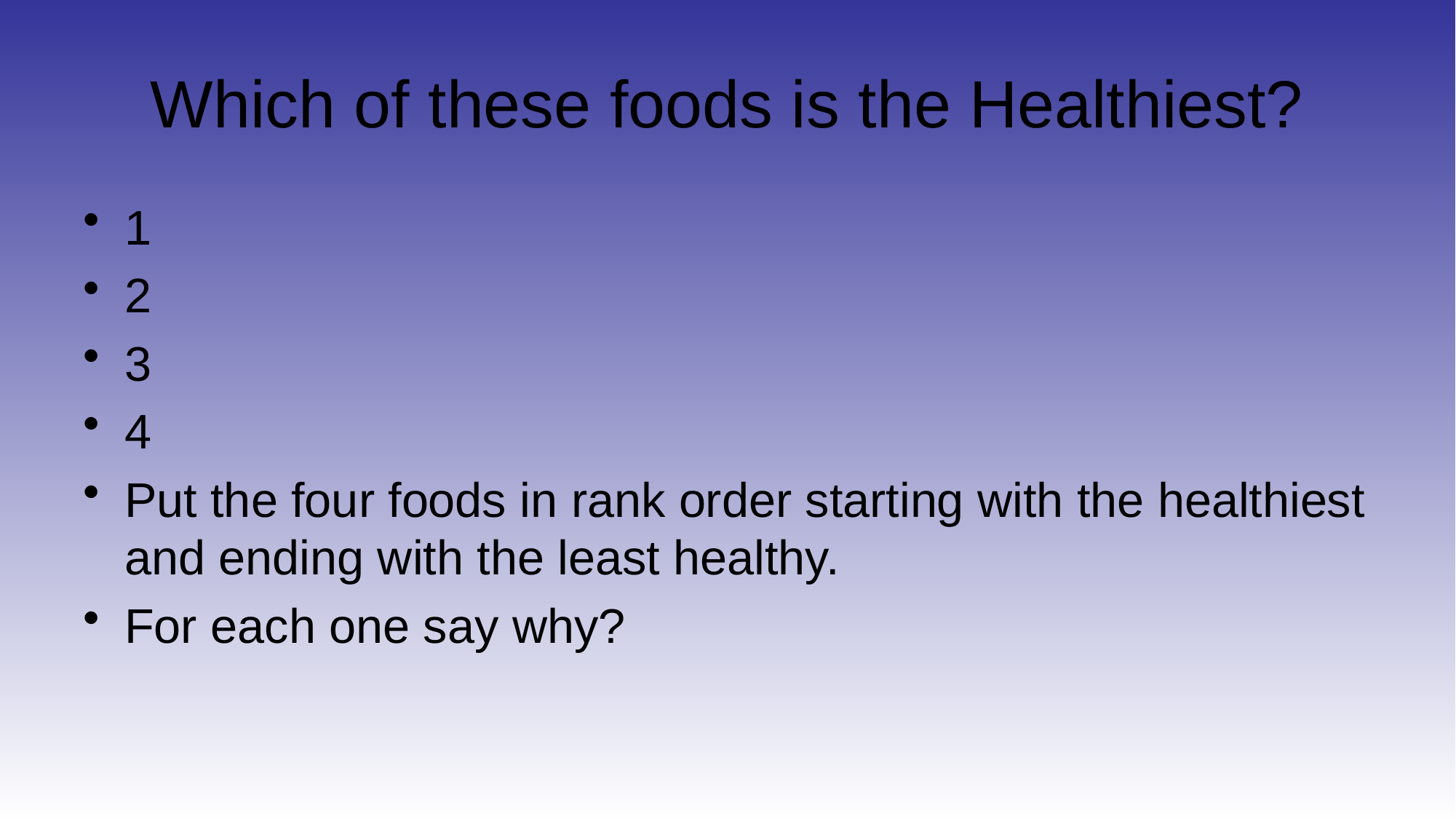

# Which of these foods is the Healthiest?
1
2
3
4
Put the four foods in rank order starting with the healthiest and ending with the least healthy.
For each one say why?